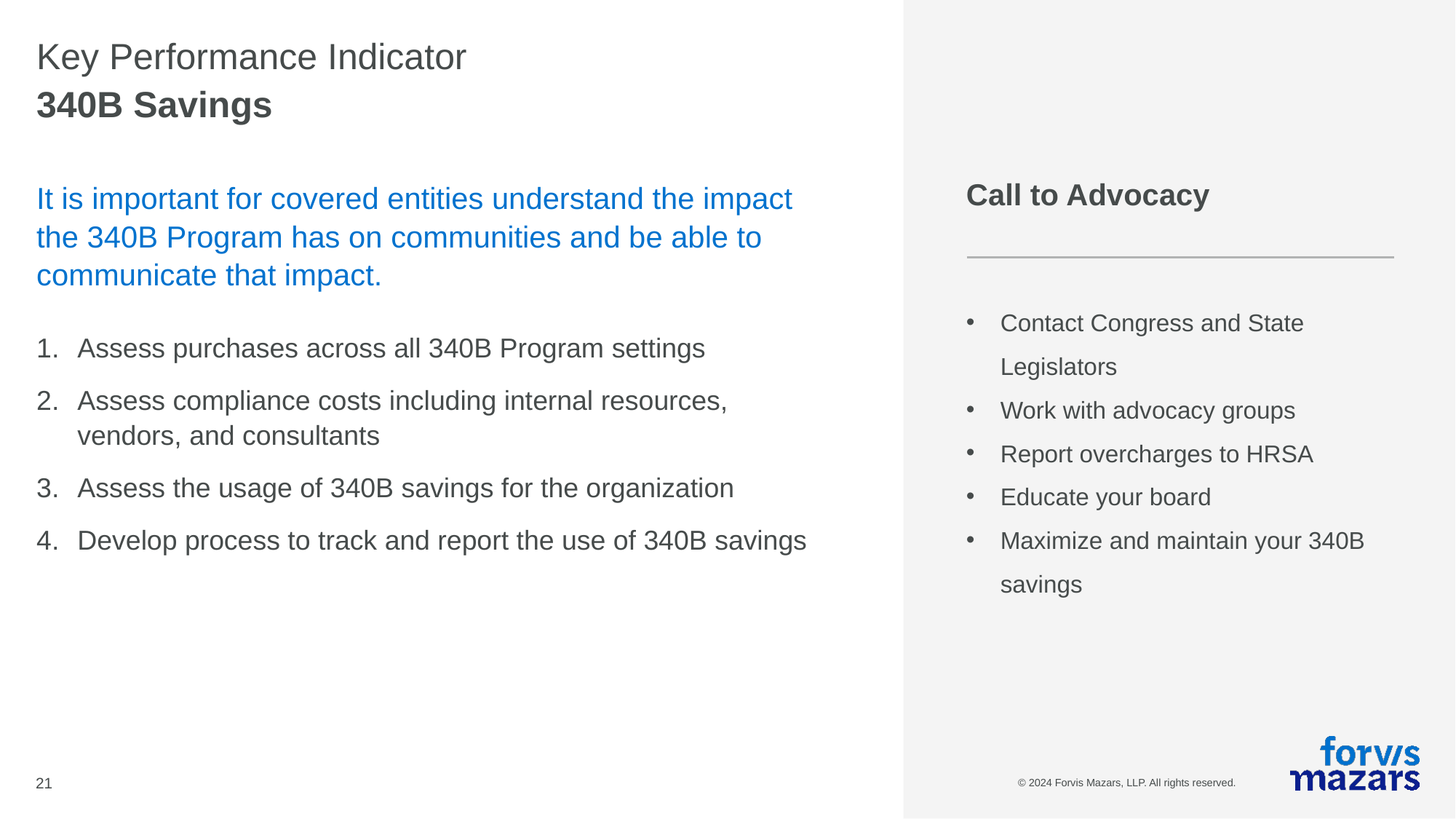

# Key Performance Indicator
340B Savings
Call to Advocacy
It is important for covered entities understand the impact the 340B Program has on communities and be able to communicate that impact.
Contact Congress and State Legislators
Work with advocacy groups
Report overcharges to HRSA
Educate your board
Maximize and maintain your 340B savings

Assess purchases across all 340B Program settings
Assess compliance costs including internal resources, vendors, and consultants
Assess the usage of 340B savings for the organization
Develop process to track and report the use of 340B savings

21